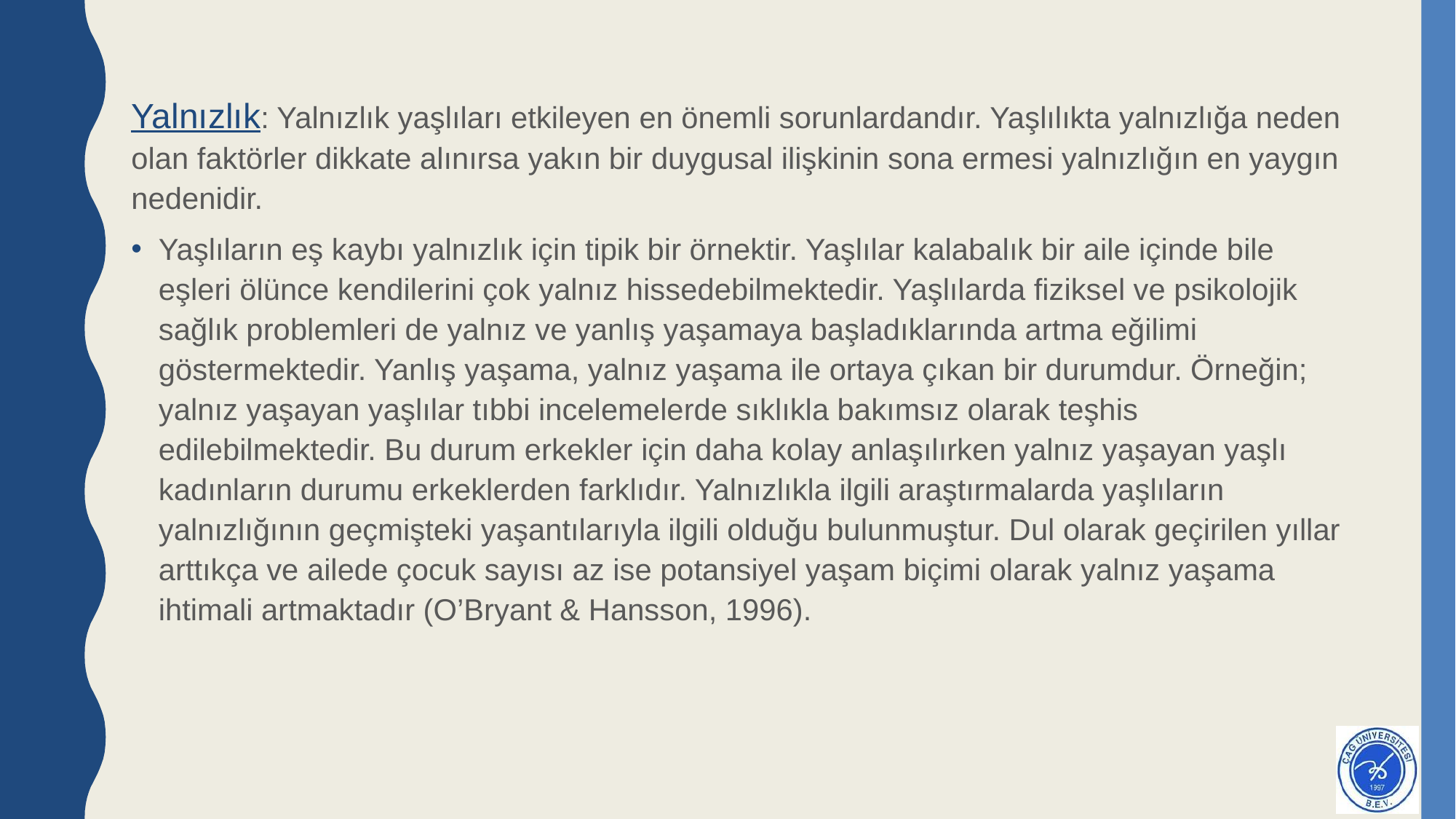

#
Yalnızlık: Yalnızlık yaşlıları etkileyen en önemli sorunlardandır. Yaşlılıkta yalnızlığa neden olan faktörler dikkate alınırsa yakın bir duygusal ilişkinin sona ermesi yalnızlığın en yaygın nedenidir.
Yaşlıların eş kaybı yalnızlık için tipik bir örnektir. Yaşlılar kalabalık bir aile içinde bile eşleri ölünce kendilerini çok yalnız hissedebilmektedir. Yaşlılarda fiziksel ve psikolojik sağlık problemleri de yalnız ve yanlış yaşamaya başladıklarında artma eğilimi göstermektedir. Yanlış yaşama, yalnız yaşama ile ortaya çıkan bir durumdur. Örneğin; yalnız yaşayan yaşlılar tıbbi incelemelerde sıklıkla bakımsız olarak teşhis edilebilmektedir. Bu durum erkekler için daha kolay anlaşılırken yalnız yaşayan yaşlı kadınların durumu erkeklerden farklıdır. Yalnızlıkla ilgili araştırmalarda yaşlıların yalnızlığının geçmişteki yaşantılarıyla ilgili olduğu bulunmuştur. Dul olarak geçirilen yıllar arttıkça ve ailede çocuk sayısı az ise potansiyel yaşam biçimi olarak yalnız yaşama ihtimali artmaktadır (O’Bryant & Hansson, 1996).